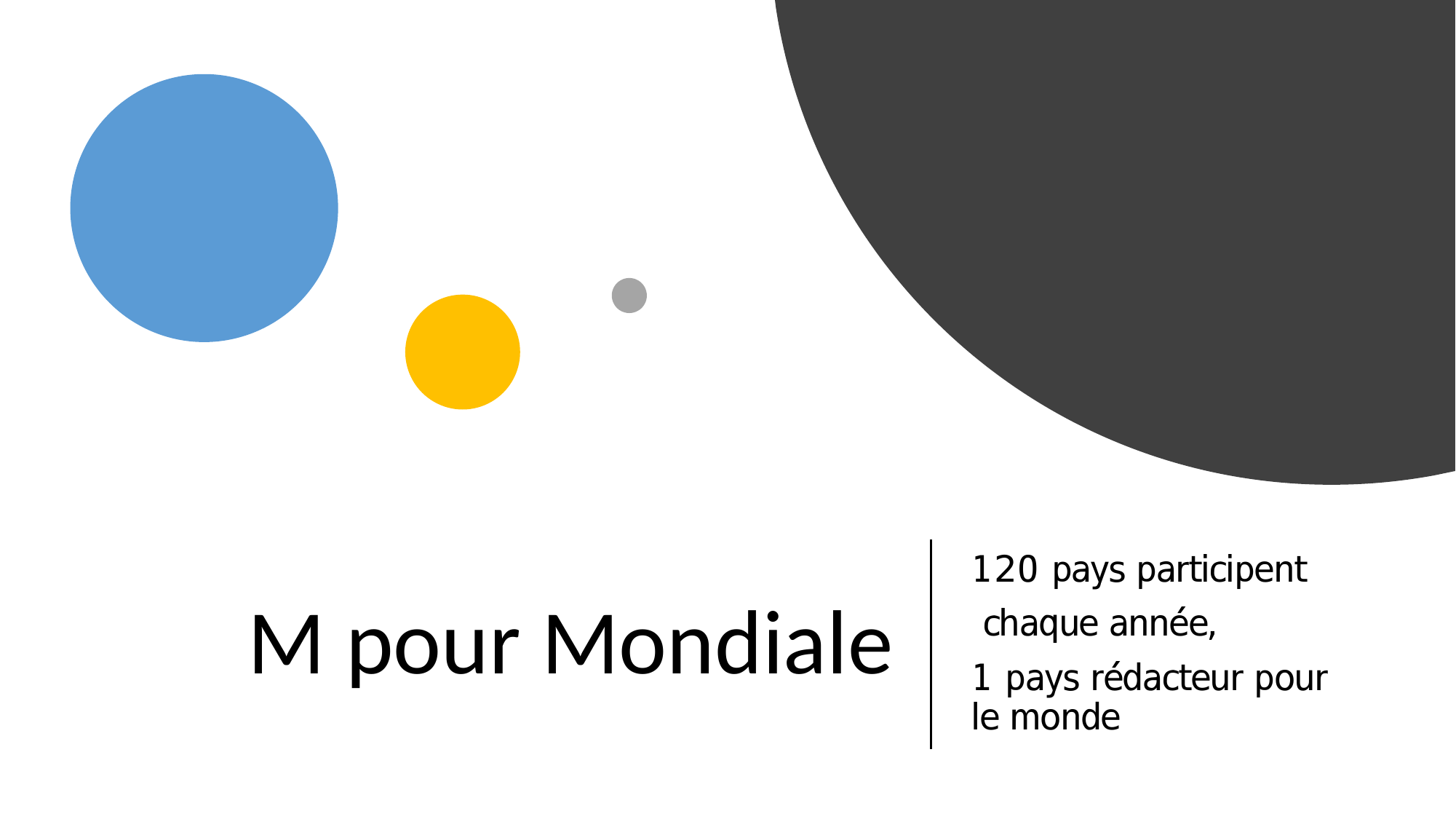

# M pour Mondiale
120 pays participent
 chaque année,
1 pays rédacteur pour le monde